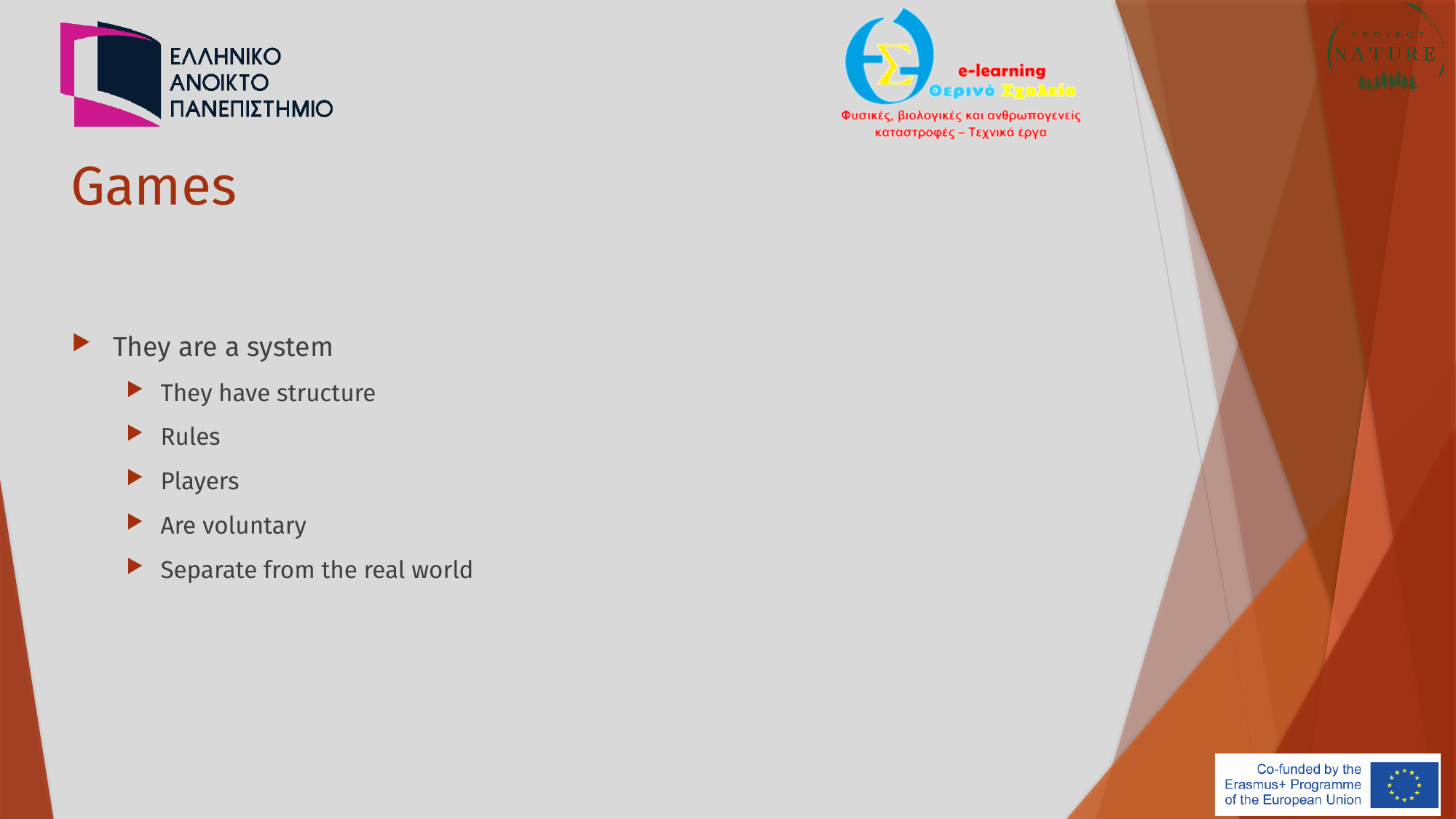

# Games
They are a system
They have structure
Rules
Players
Are voluntary
Separate from the real world